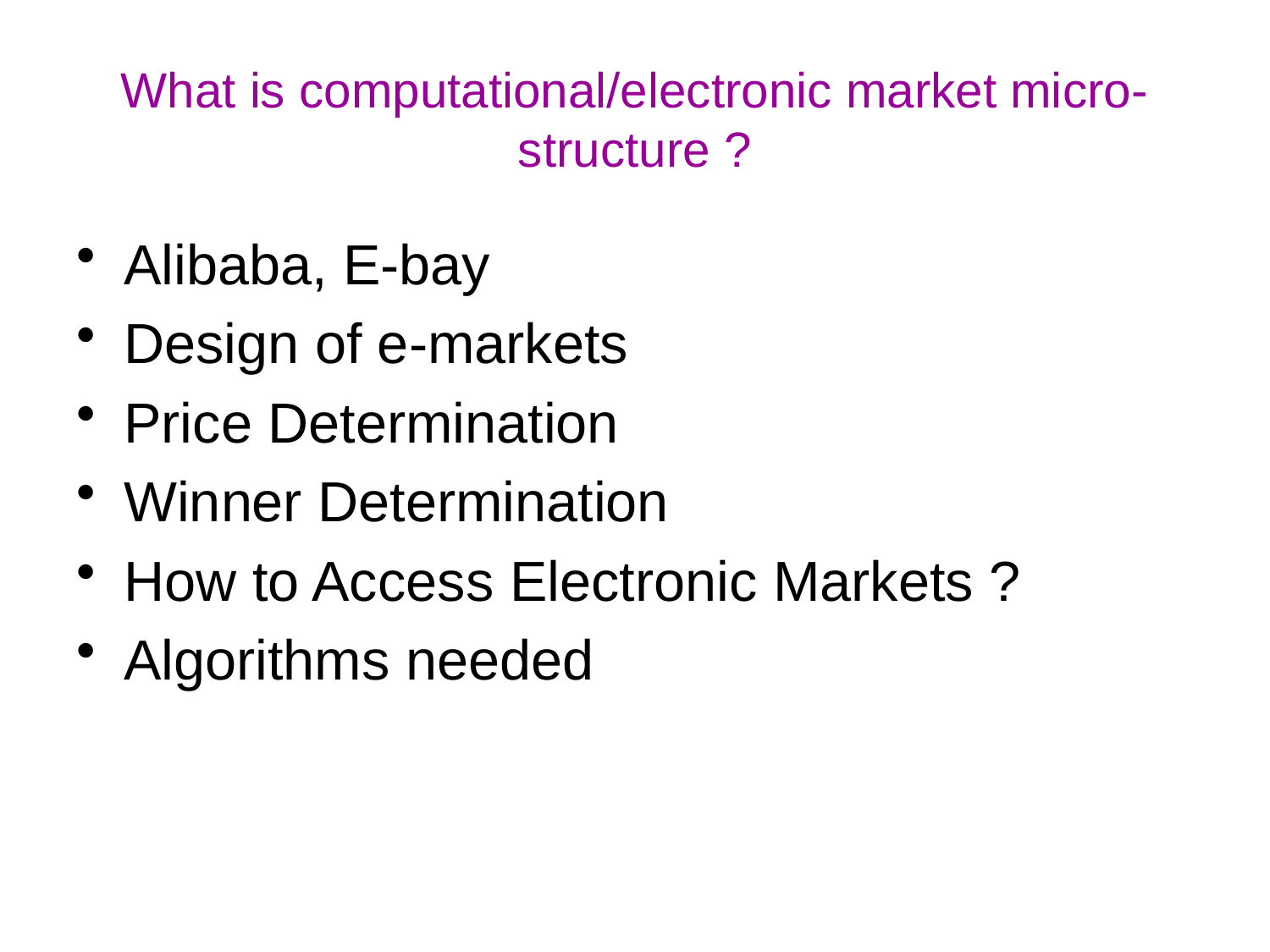

# What is computational/electronic market micro-structure ?
Alibaba, E-bay
Design of e-markets
Price Determination
Winner Determination
How to Access Electronic Markets ?
Algorithms needed